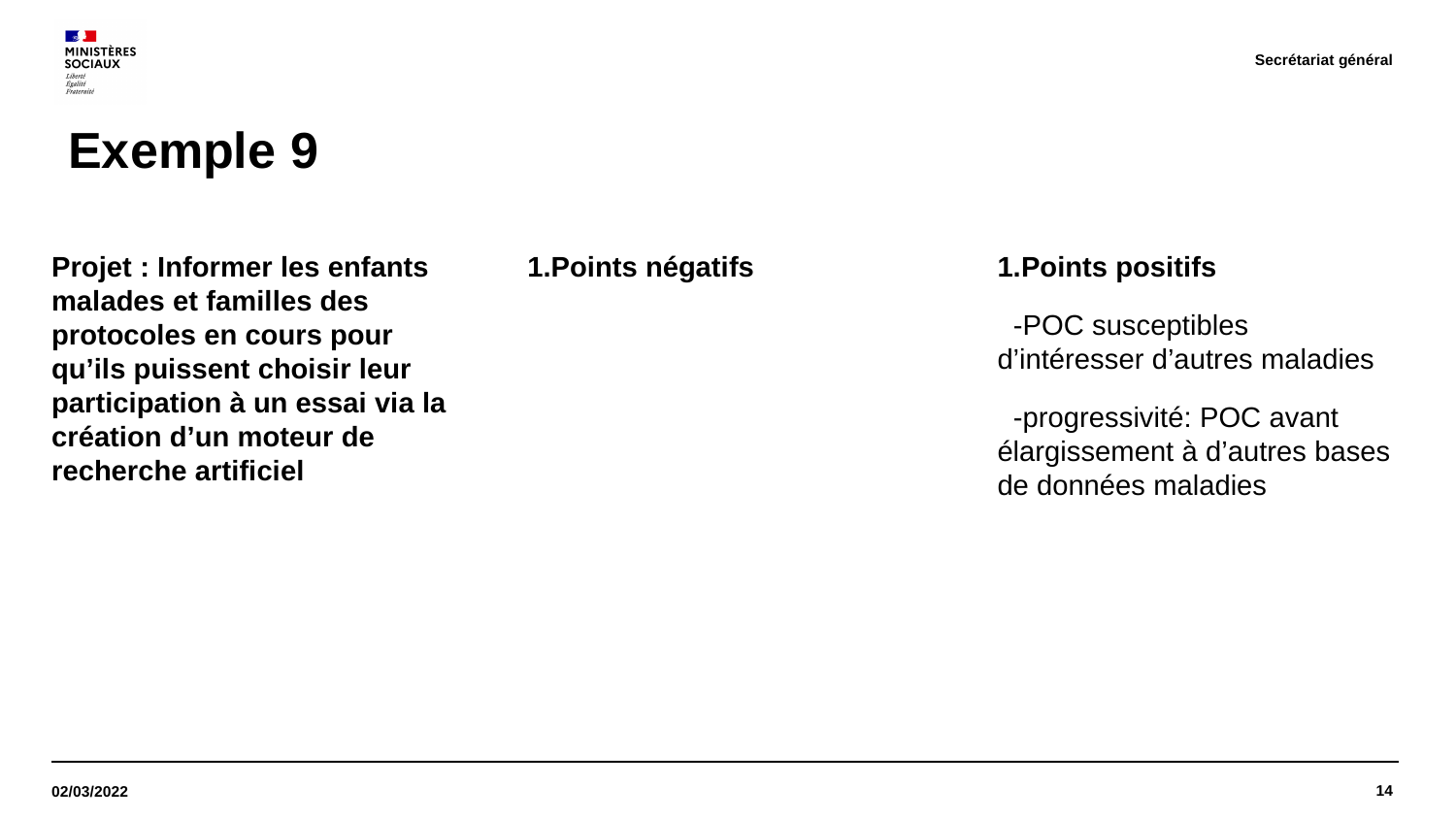

Secrétariat général
# Exemple 9
Projet : Informer les enfants malades et familles des protocoles en cours pour qu’ils puissent choisir leur participation à un essai via la création d’un moteur de recherche artificiel

Points négatifs
Points positifs
  -POC susceptibles d’intéresser d’autres maladies
  -progressivité: POC avant élargissement à d’autres bases de données maladies
14
02/03/2022